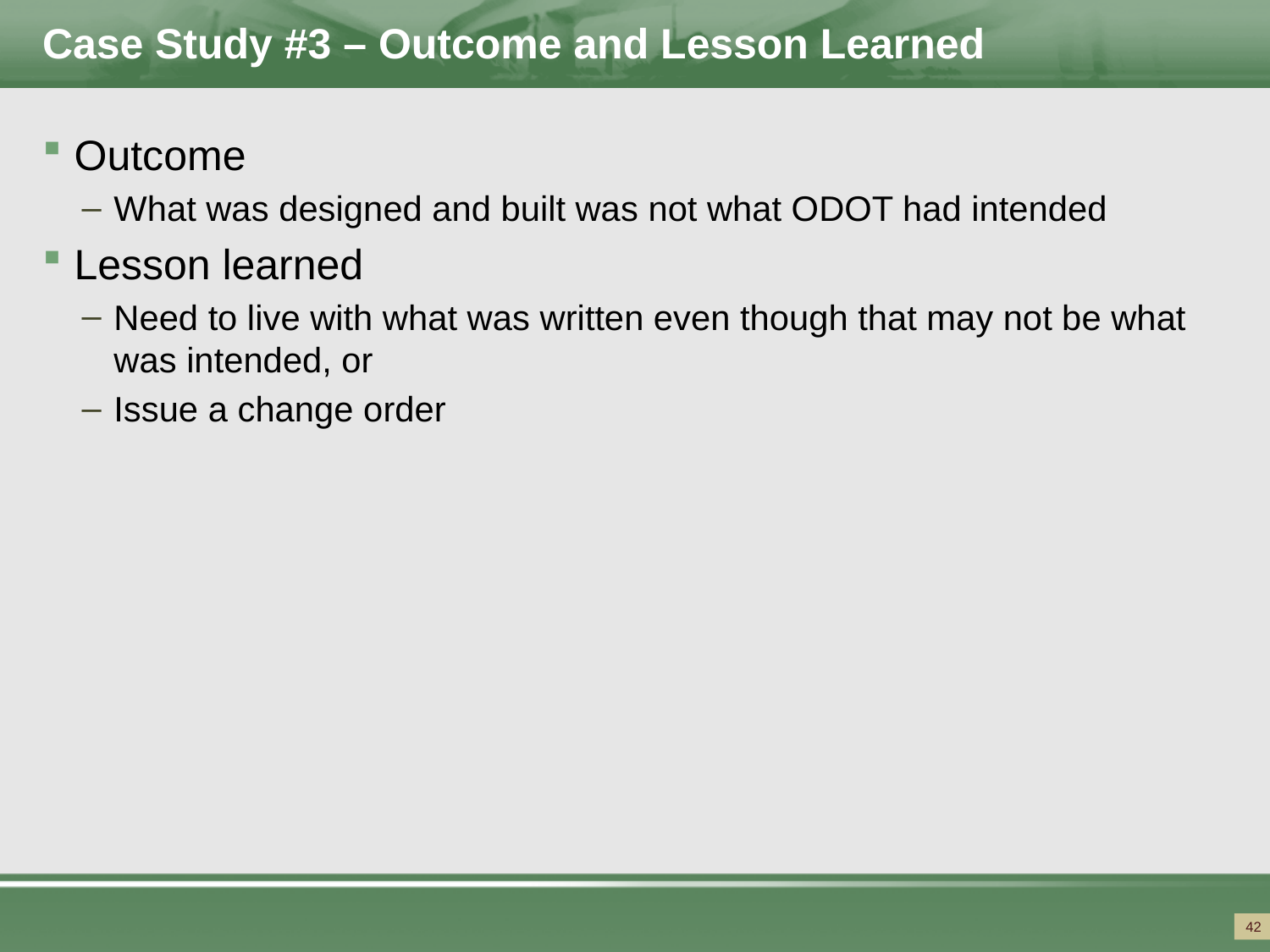

# Case Study #3 – Outcome and Lesson Learned
Outcome
What was designed and built was not what ODOT had intended
Lesson learned
Need to live with what was written even though that may not be what was intended, or
Issue a change order
42